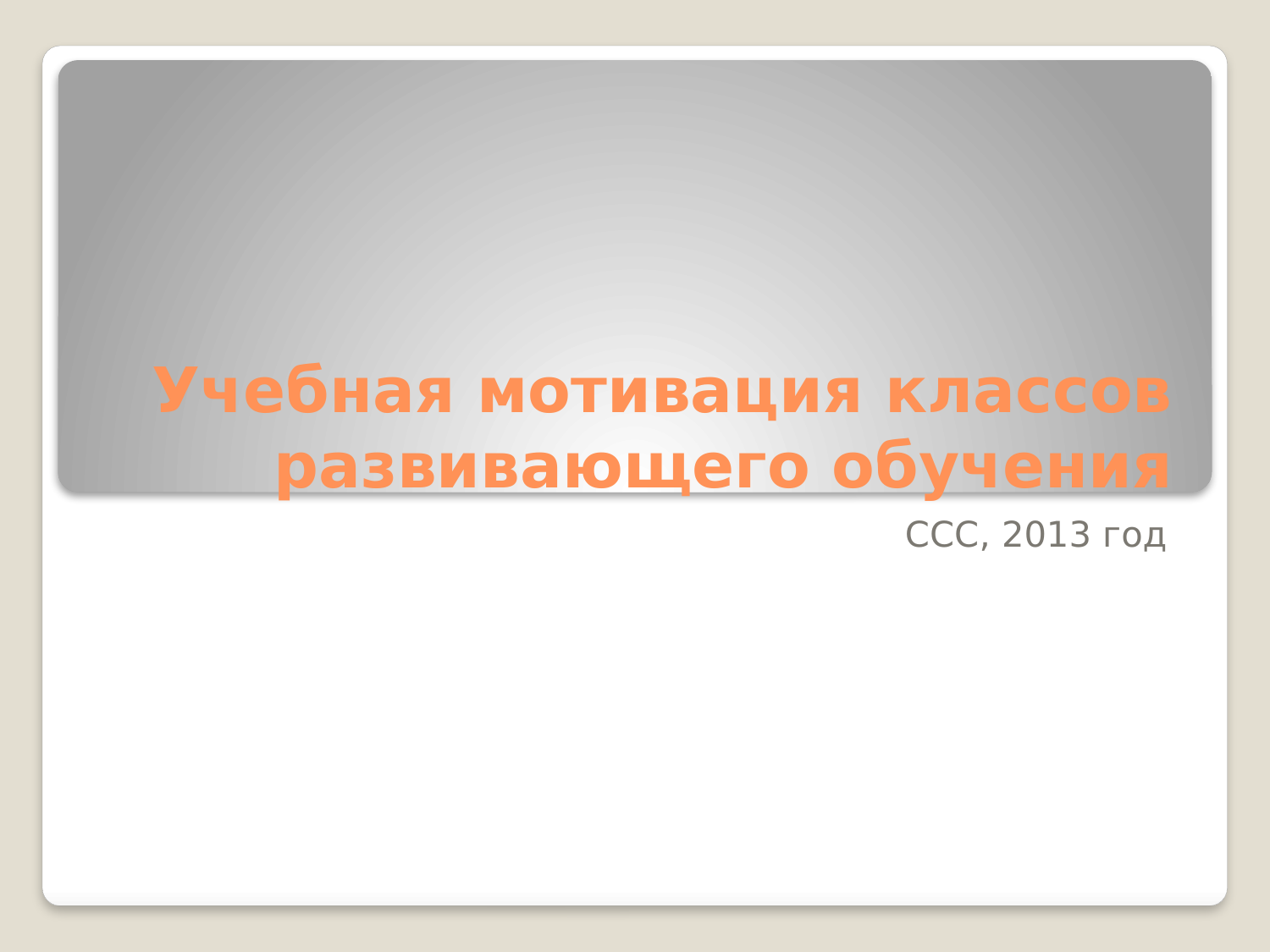

# Учебная мотивация классов развивающего обучения
ССС, 2013 год